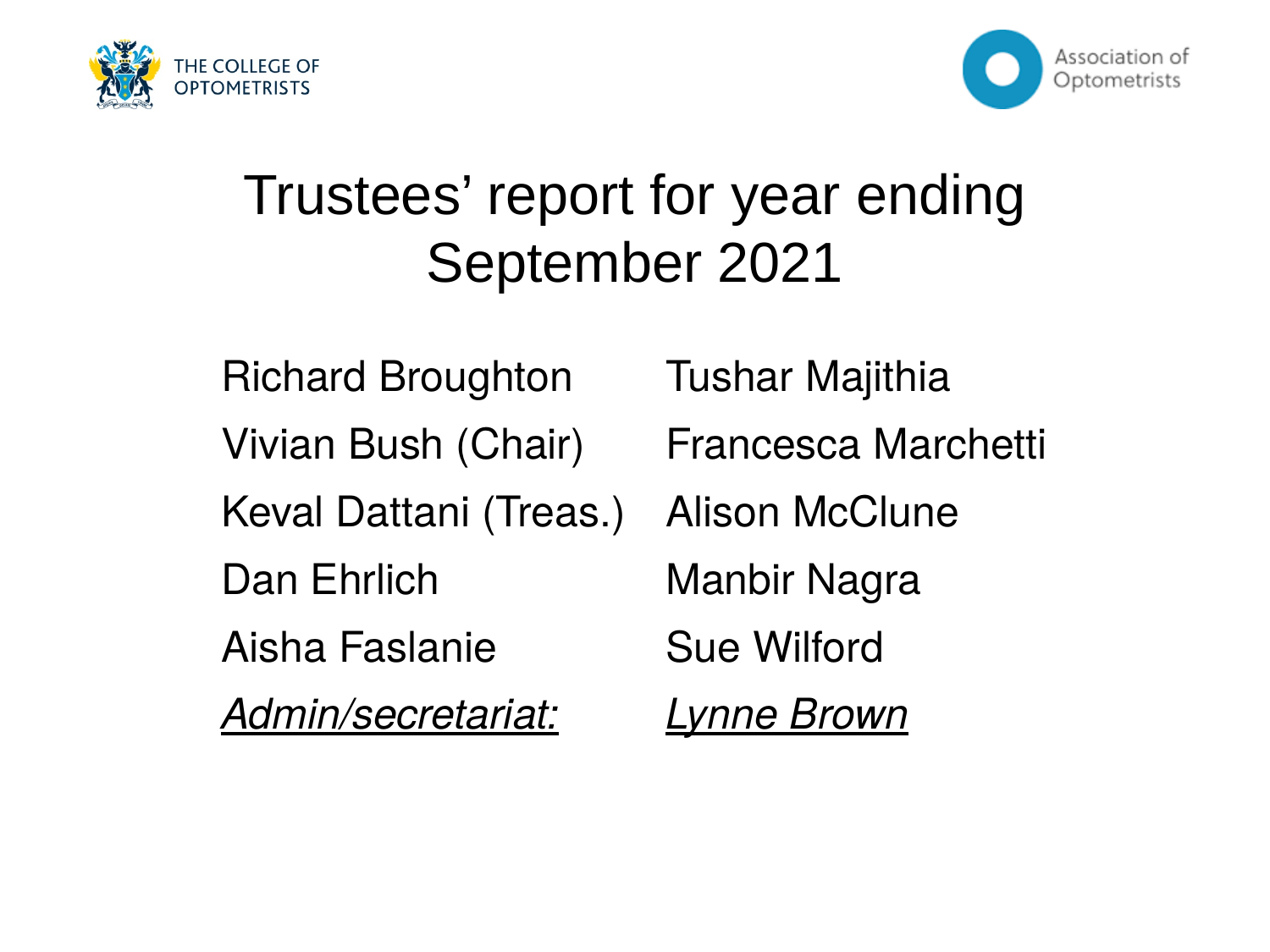

Trustees’ report for year ending September 2021
| Richard Broughton Vivian Bush (Chair) Keval Dattani (Treas.) Dan Ehrlich Aisha Faslanie Admin/secretariat: | Tushar Majithia Francesca Marchetti Alison McClune Manbir Nagra Sue Wilford Lynne Brown |
| --- | --- |